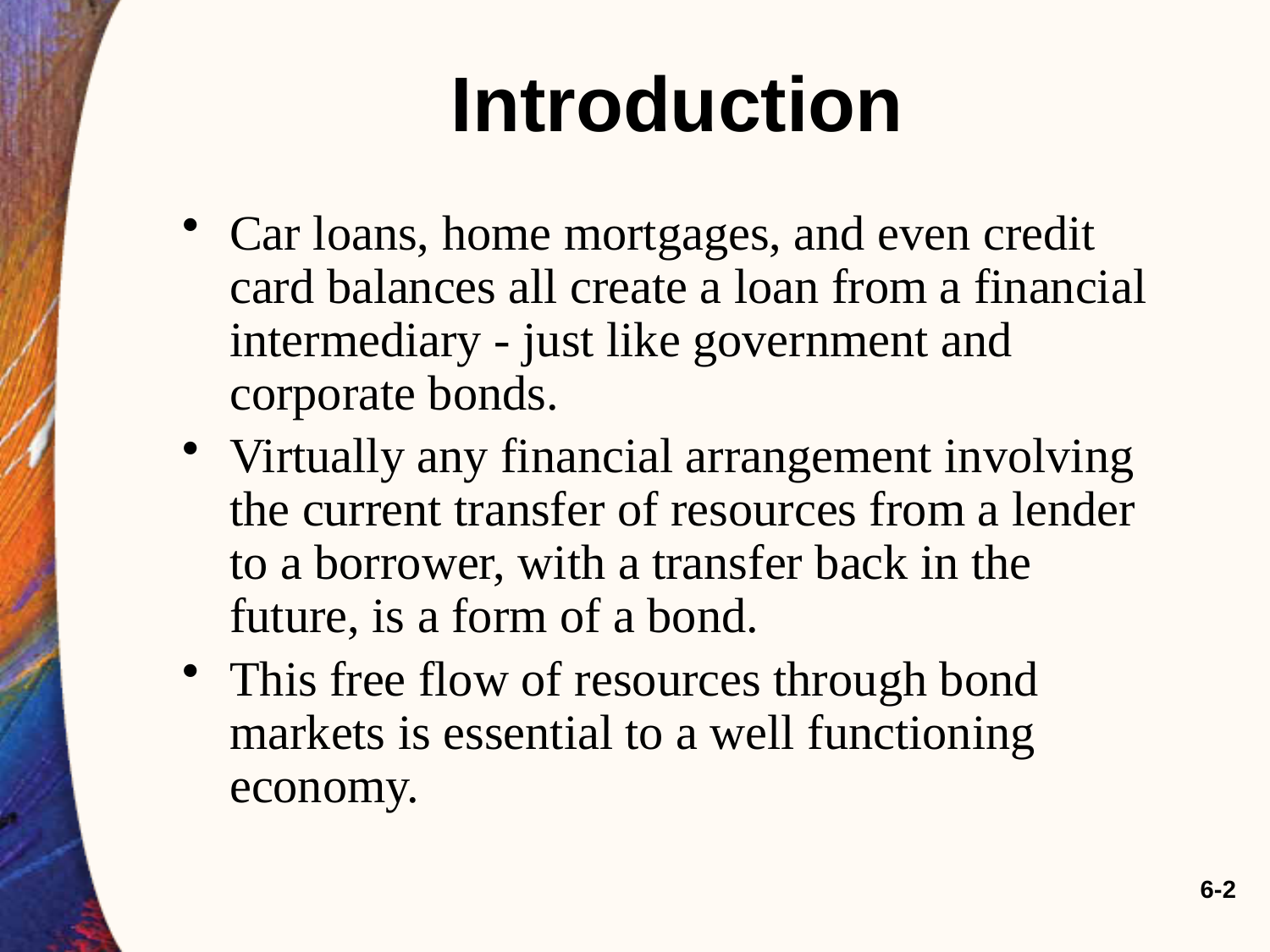

# Introduction
Car loans, home mortgages, and even credit card balances all create a loan from a financial intermediary - just like government and corporate bonds.
Virtually any financial arrangement involving the current transfer of resources from a lender to a borrower, with a transfer back in the future, is a form of a bond.
This free flow of resources through bond markets is essential to a well functioning economy.
6-2